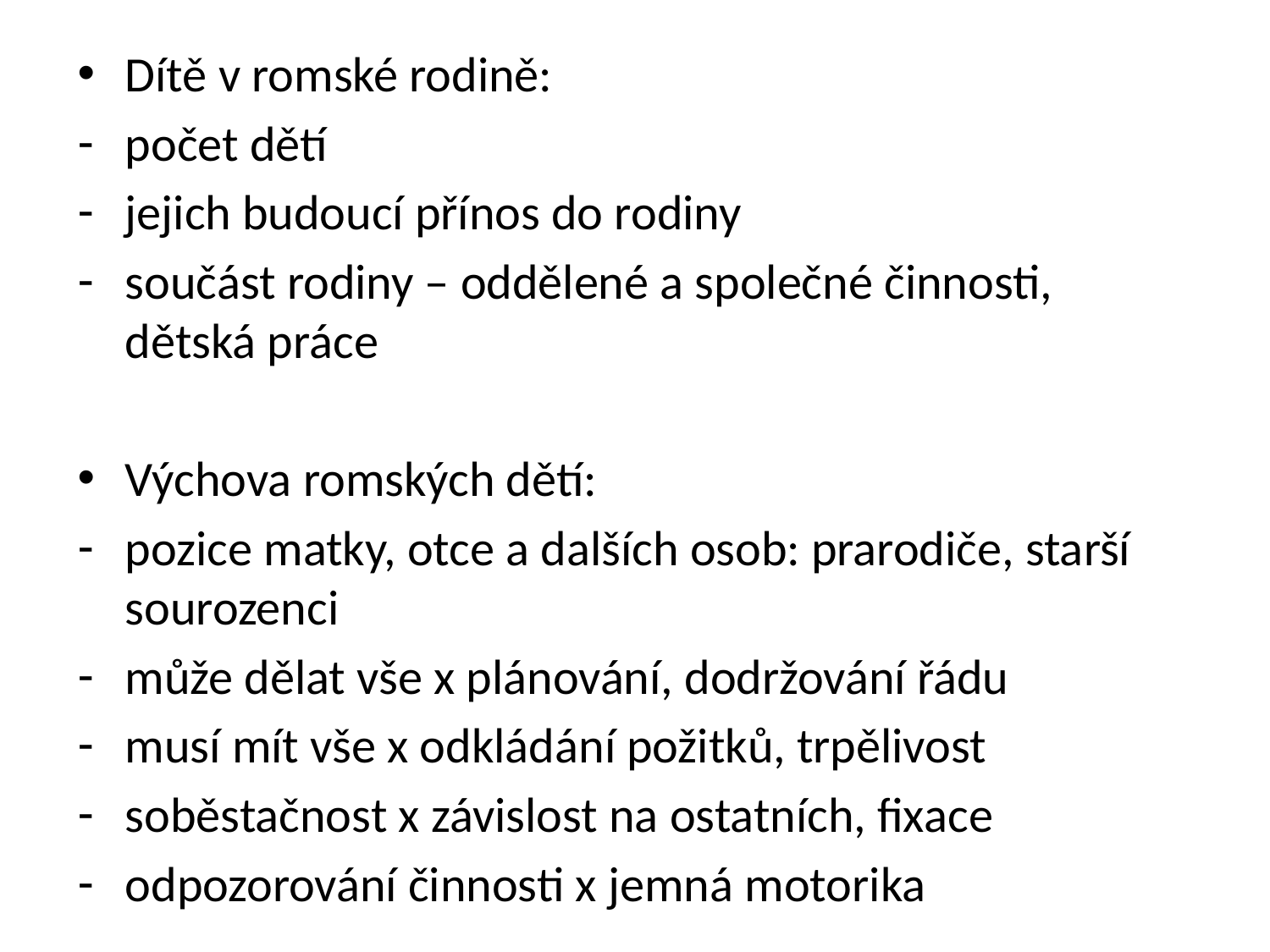

Dítě v romské rodině:
počet dětí
jejich budoucí přínos do rodiny
součást rodiny – oddělené a společné činnosti, dětská práce

Výchova romských dětí:
pozice matky, otce a dalších osob: prarodiče, starší sourozenci
může dělat vše x plánování, dodržování řádu
musí mít vše x odkládání požitků, trpělivost
soběstačnost x závislost na ostatních, fixace
odpozorování činnosti x jemná motorika